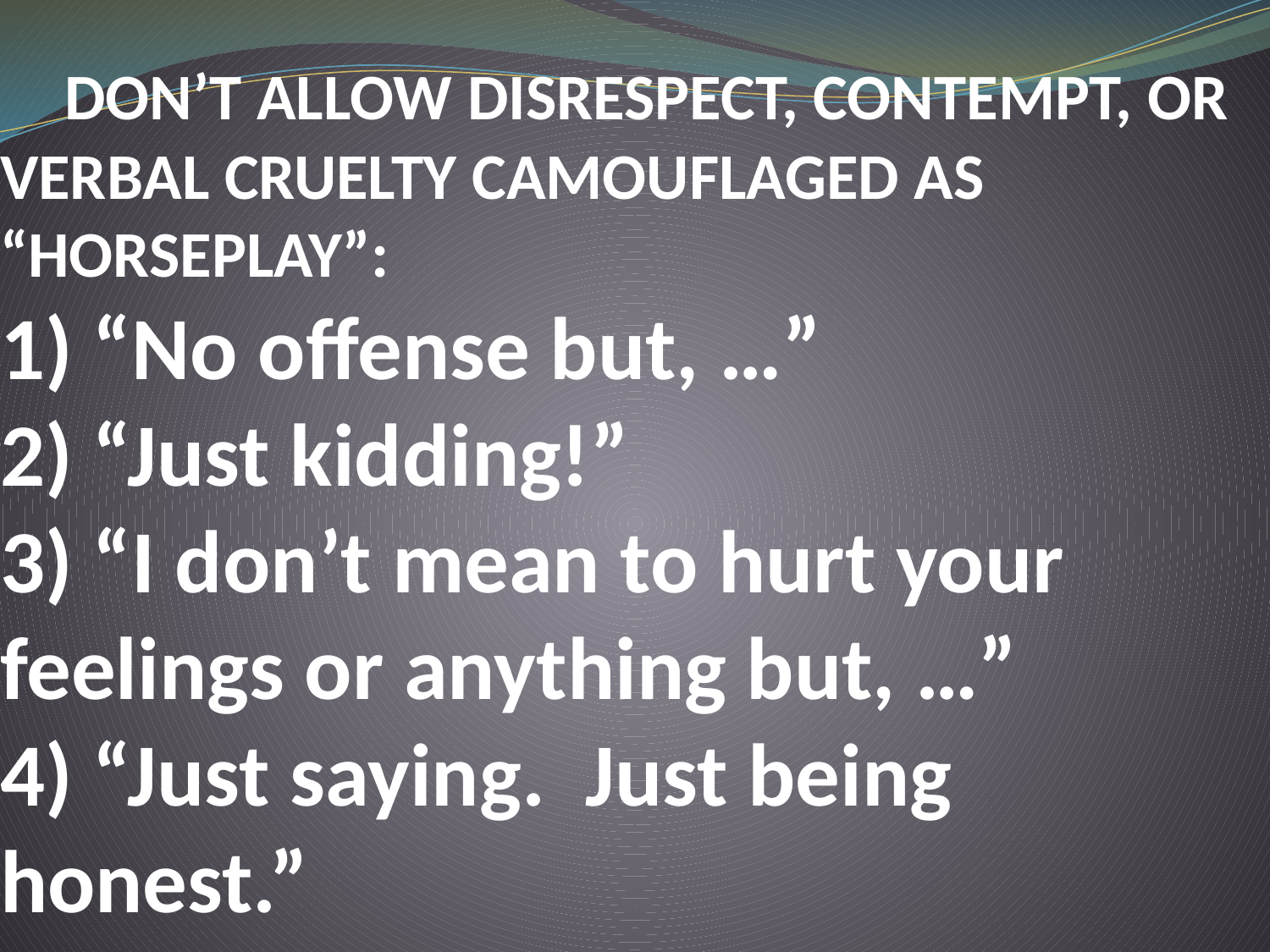

# DON’T ALLOW DISRESPECT, CONTEMPT, OR VERBAL CRUELTY CAMOUFLAGED AS      “HORSEPLAY”: 1) “No offense but, …” 2) “Just kidding!” 3) “I don’t mean to hurt your feelings or anything but, …” 4) “Just saying.  Just being honest.”